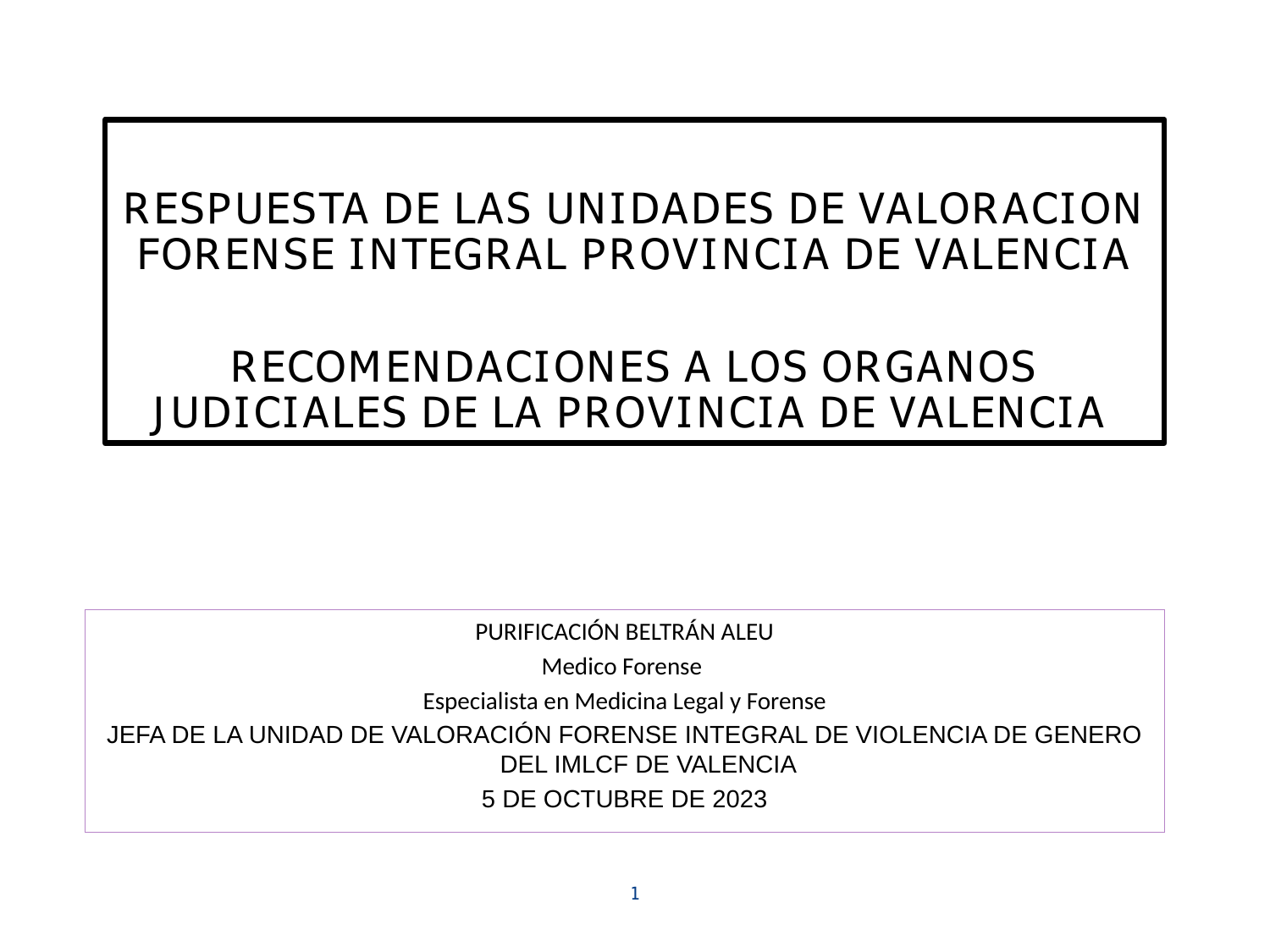

RESPUESTA DE LAS UNIDADES DE VALORACION FORENSE INTEGRAL PROVINCIA DE VALENCIA

RECOMENDACIONES A LOS ORGANOS JUDICIALES DE LA PROVINCIA DE VALENCIA

PURIFICACIÓN BELTRÁN ALEU
Medico Forense
Especialista en Medicina Legal y Forense
JEFA DE LA UNIDAD DE VALORACIÓN FORENSE INTEGRAL DE VIOLENCIA DE GENERO DEL IMLCF DE VALENCIA
5 DE OCTUBRE DE 2023

1